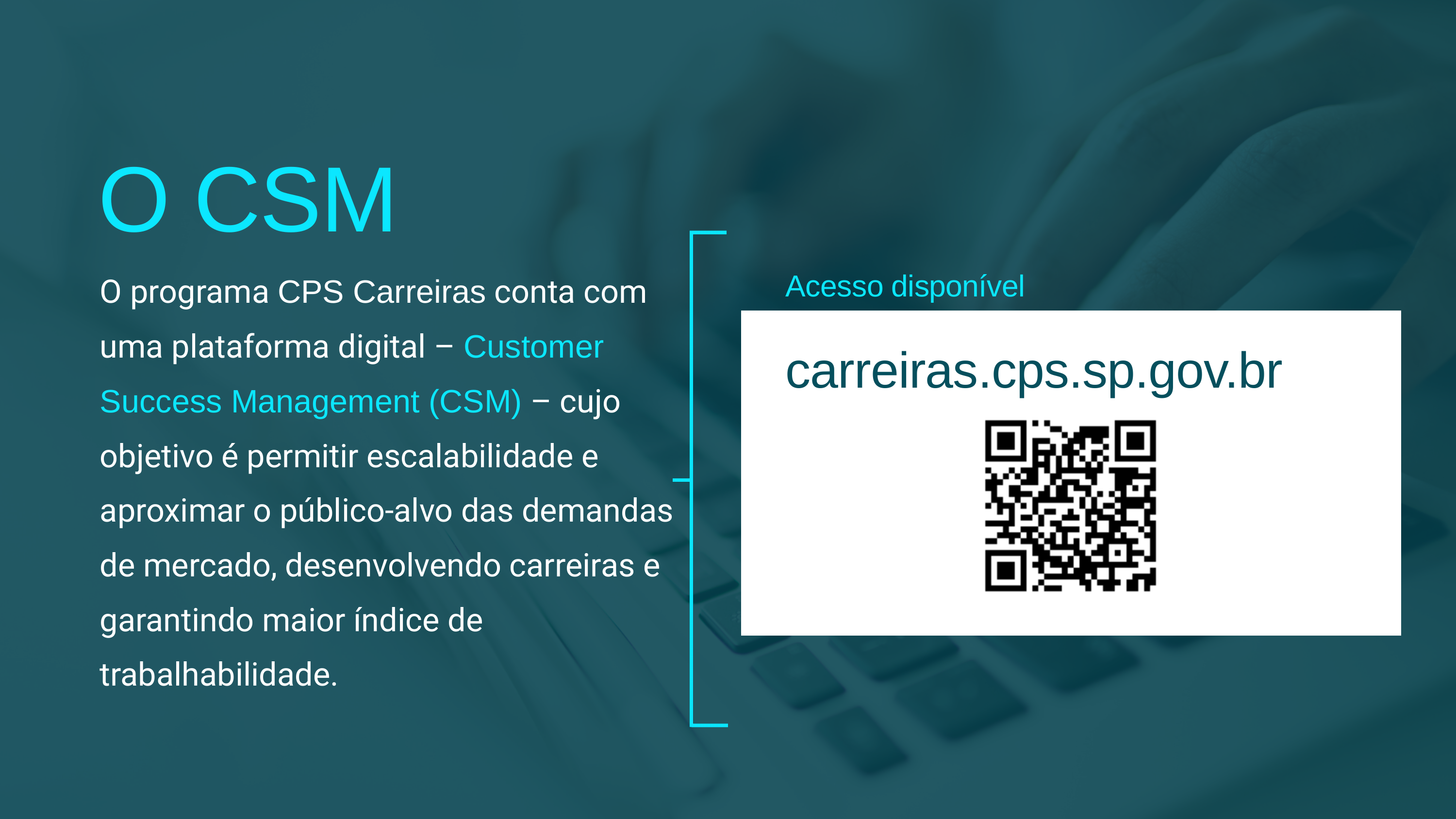

O CSM

O programa CPS Carreiras conta com uma plataforma digital – Customer Success Management (CSM) – cujo objetivo é permitir escalabilidade e aproximar o público-alvo das demandas de mercado, desenvolvendo carreiras e garantindo maior índice de trabalhabilidade.
Acesso disponível

carreiras.cps.sp.gov.br